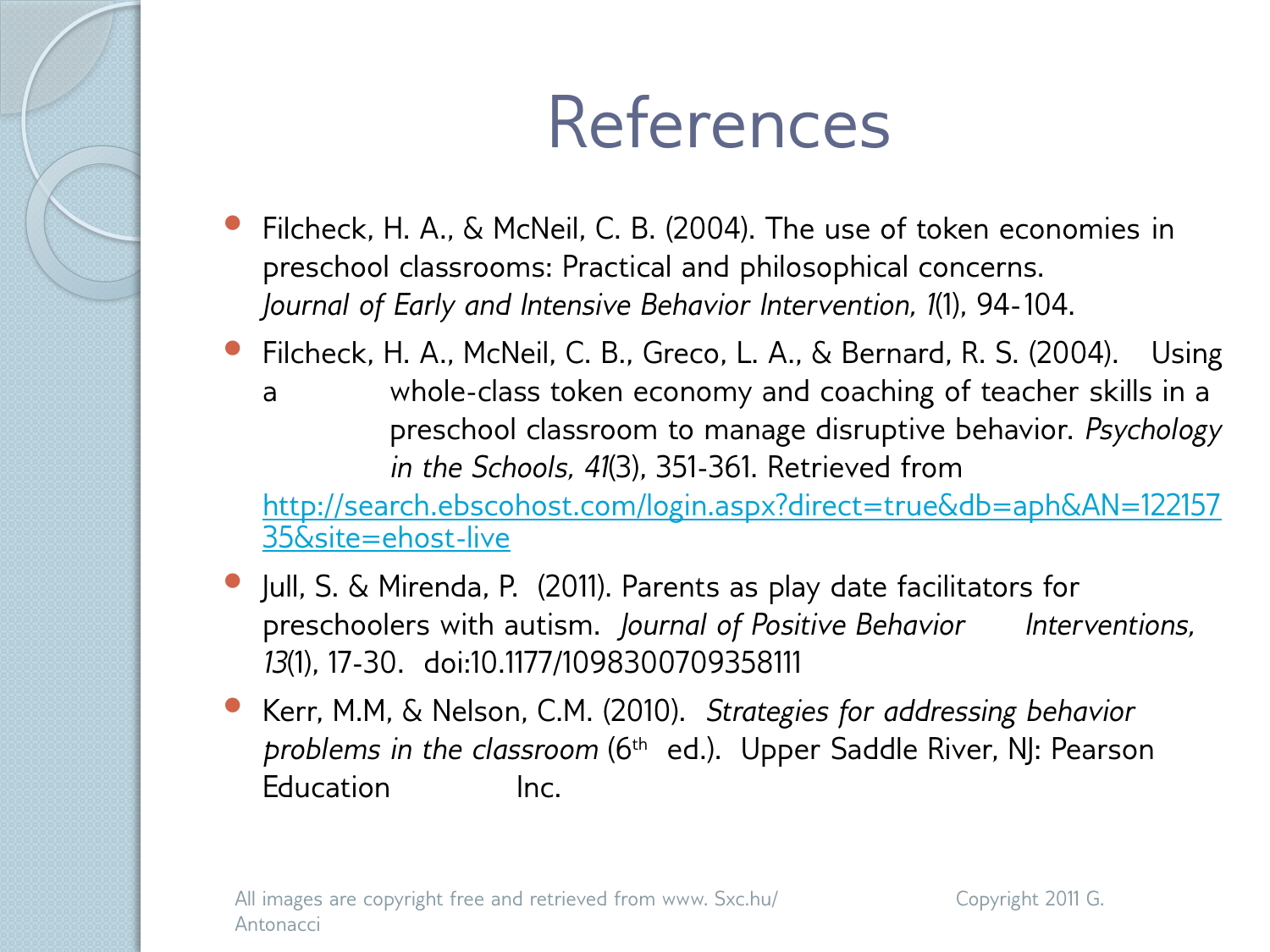

# References
Filcheck, H. A., & McNeil, C. B. (2004). The use of token economies 	in preschool classrooms: Practical and philosophical concerns. 	Journal of Early and Intensive Behavior Intervention, 1(1), 94-	104.
Filcheck, H. A., McNeil, C. B., Greco, L. A., & Bernard, R. S. (2004). 	Using a 	whole-class token economy and coaching of teacher skills in a 	preschool classroom to manage disruptive behavior. Psychology 	in the Schools, 41(3), 351-361. Retrieved from 	http://search.ebscohost.com/login.aspx?direct=true&db=aph&	AN=12215735&site=ehost-live
Jull, S. & Mirenda, P.  (2011). Parents as play date facilitators for 	preschoolers with autism.  Journal of Positive Behavior 	Interventions, 13(1), 17-30.  doi:10.1177/1098300709358111
Kerr, M.M, & Nelson, C.M. (2010).  Strategies for addressing behavior problems 	in the classroom (6th  ed.).  Upper Saddle River, NJ: Pearson Education 	Inc.
All images are copyright free and retrieved from www. Sxc.hu/                            Copyright 2011 G. Antonacci